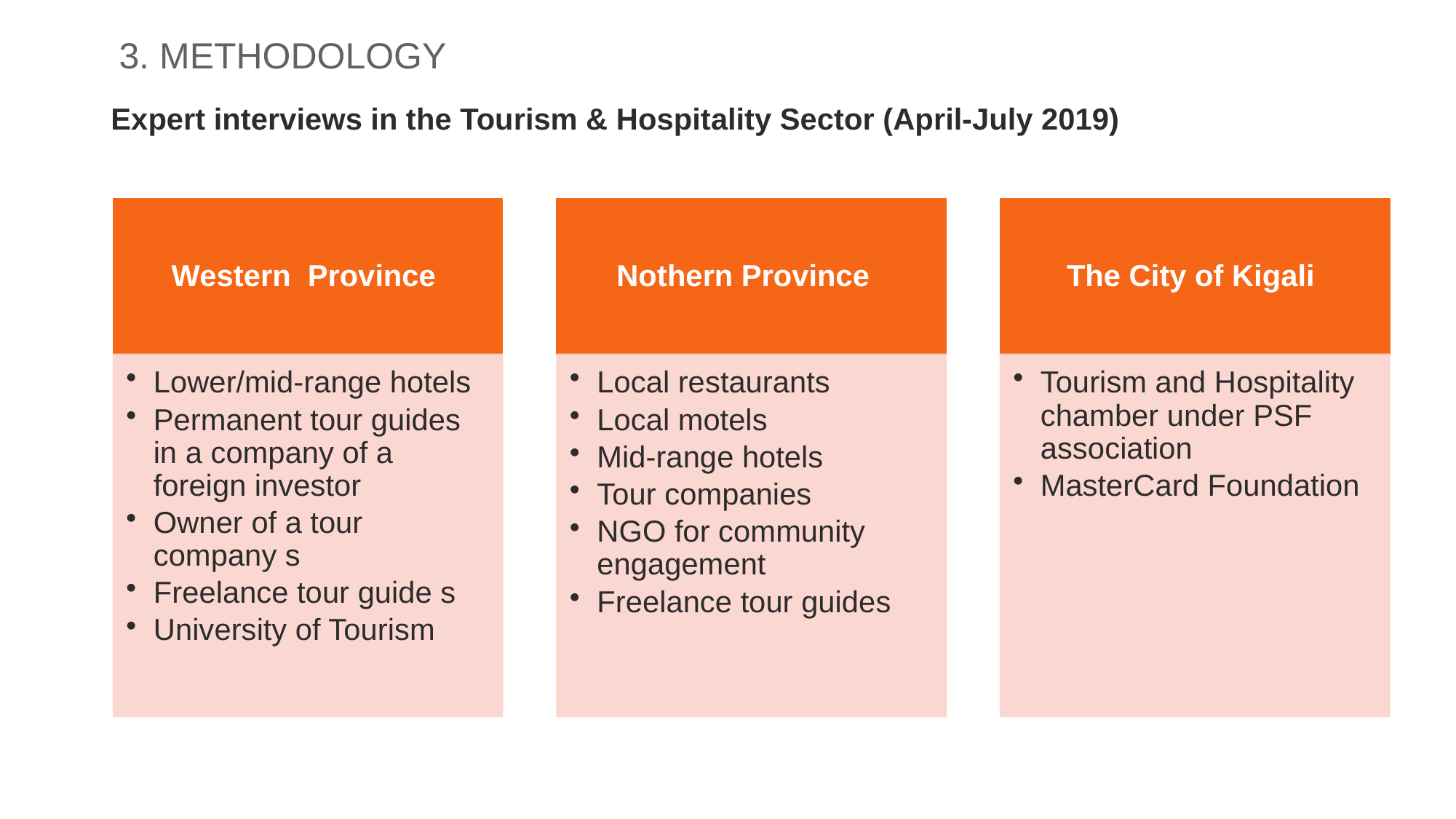

3. METHODOLOGY
Expert interviews in the Tourism & Hospitality Sector (April-July 2019)
Western  Province
Lower/mid-range hotels
Permanent tour guides in a company of a foreign investor
Owner of a tour company s
Freelance tour guide s
University of Tourism

Nothern Province
Local restaurants
Local motels
Mid-range hotels
Tour companies
NGO for community engagement
Freelance tour guides
The City of Kigali
Tourism and Hospitality chamber under PSF  association
MasterCard Foundation